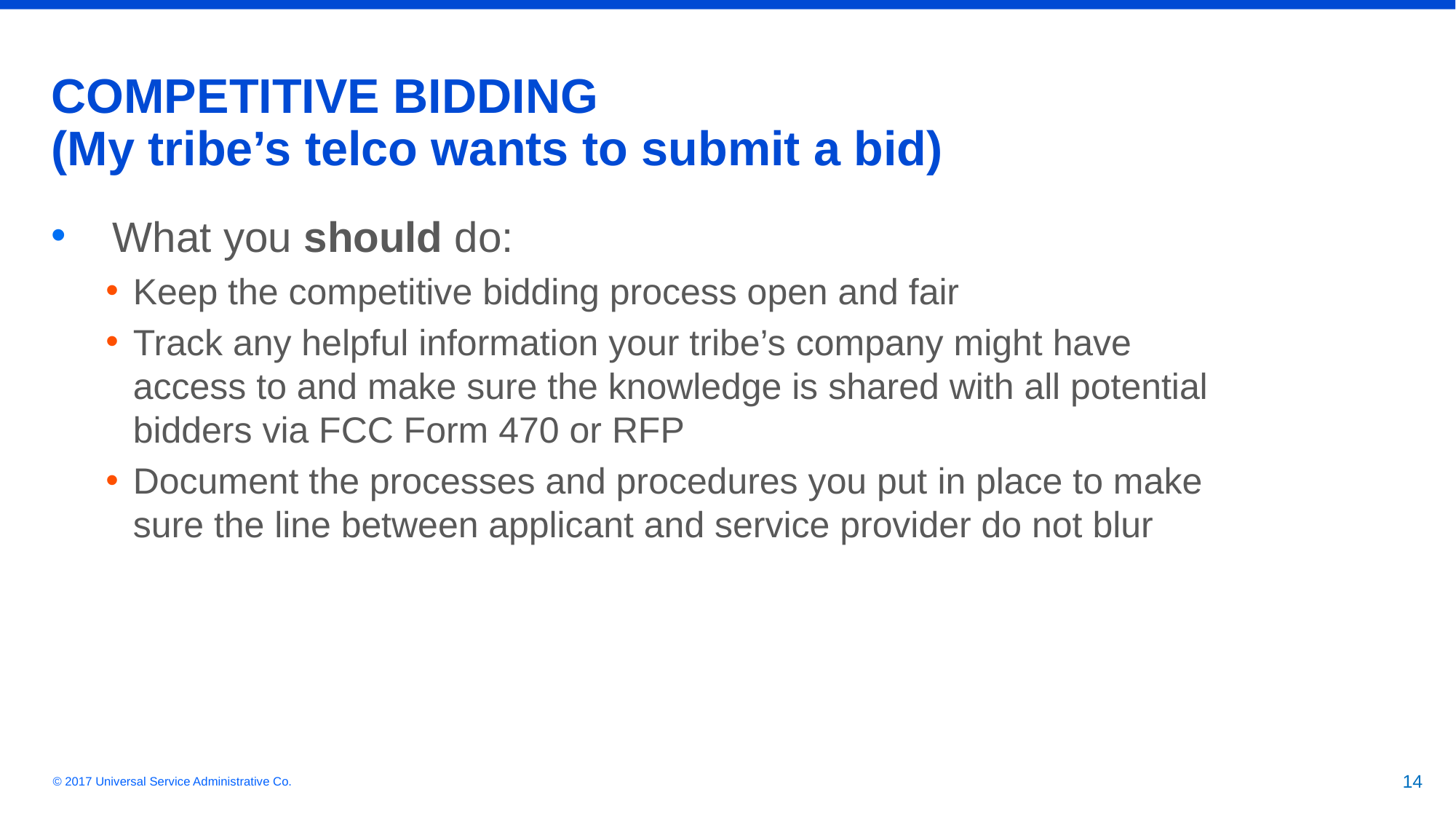

# COMPETITIVE BIDDING (My tribe’s telco wants to submit a bid)
What you should do:
Keep the competitive bidding process open and fair
Track any helpful information your tribe’s company might have access to and make sure the knowledge is shared with all potential bidders via FCC Form 470 or RFP
Document the processes and procedures you put in place to make sure the line between applicant and service provider do not blur

© 2017 Universal Service Administrative Co.
14